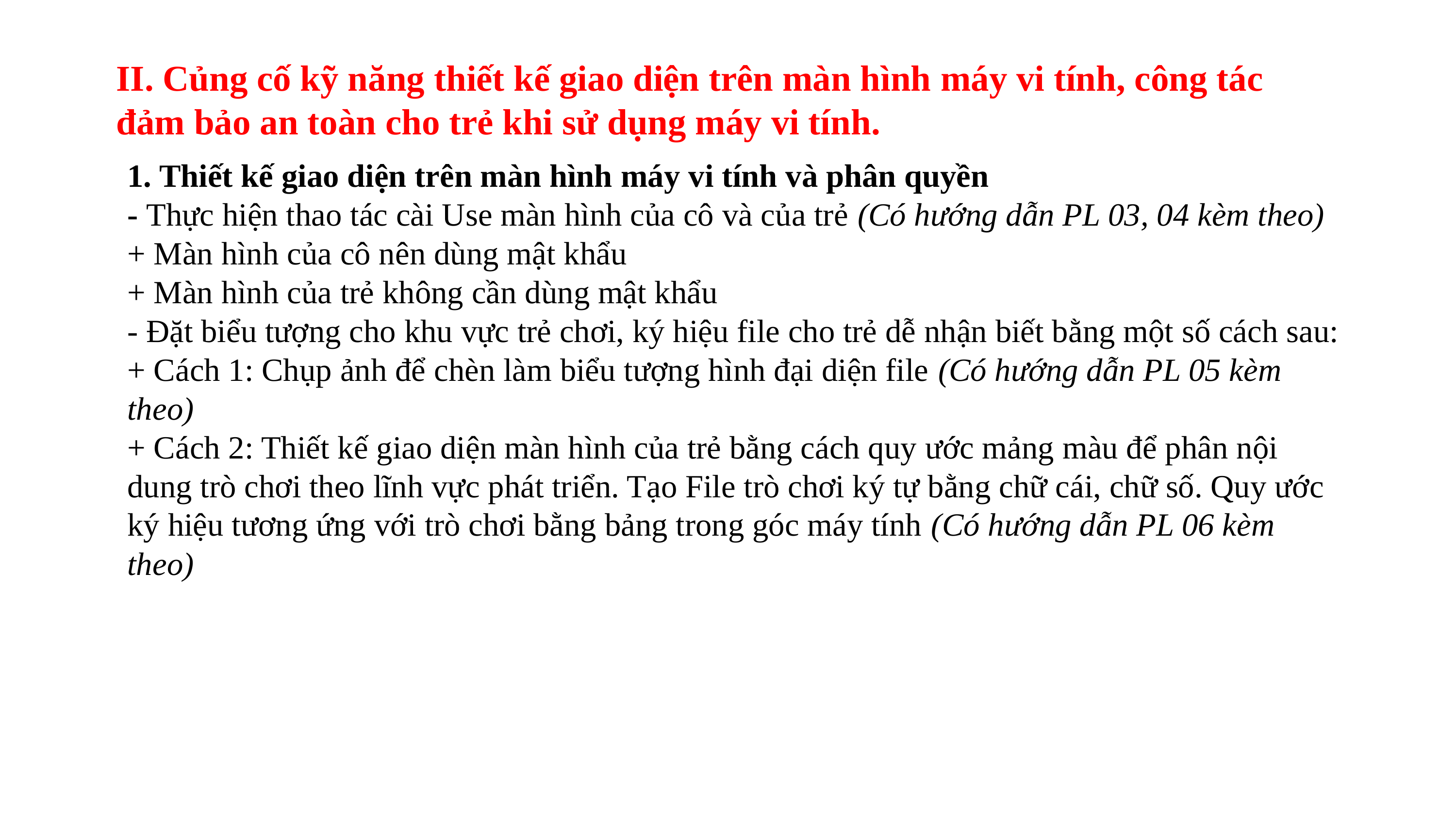

II. Củng cố kỹ năng thiết kế giao diện trên màn hình máy vi tính, công tác đảm bảo an toàn cho trẻ khi sử dụng máy vi tính.
1. Thiết kế giao diện trên màn hình máy vi tính và phân quyền
- Thực hiện thao tác cài Use màn hình của cô và của trẻ (Có hướng dẫn PL 03, 04 kèm theo)
+ Màn hình của cô nên dùng mật khẩu
+ Màn hình của trẻ không cần dùng mật khẩu
- Đặt biểu tượng cho khu vực trẻ chơi, ký hiệu file cho trẻ dễ nhận biết bằng một số cách sau:
+ Cách 1: Chụp ảnh để chèn làm biểu tượng hình đại diện file (Có hướng dẫn PL 05 kèm theo)
+ Cách 2: Thiết kế giao diện màn hình của trẻ bằng cách quy ước mảng màu để phân nội dung trò chơi theo lĩnh vực phát triển. Tạo File trò chơi ký tự bằng chữ cái, chữ số. Quy ước ký hiệu tương ứng với trò chơi bằng bảng trong góc máy tính (Có hướng dẫn PL 06 kèm theo)